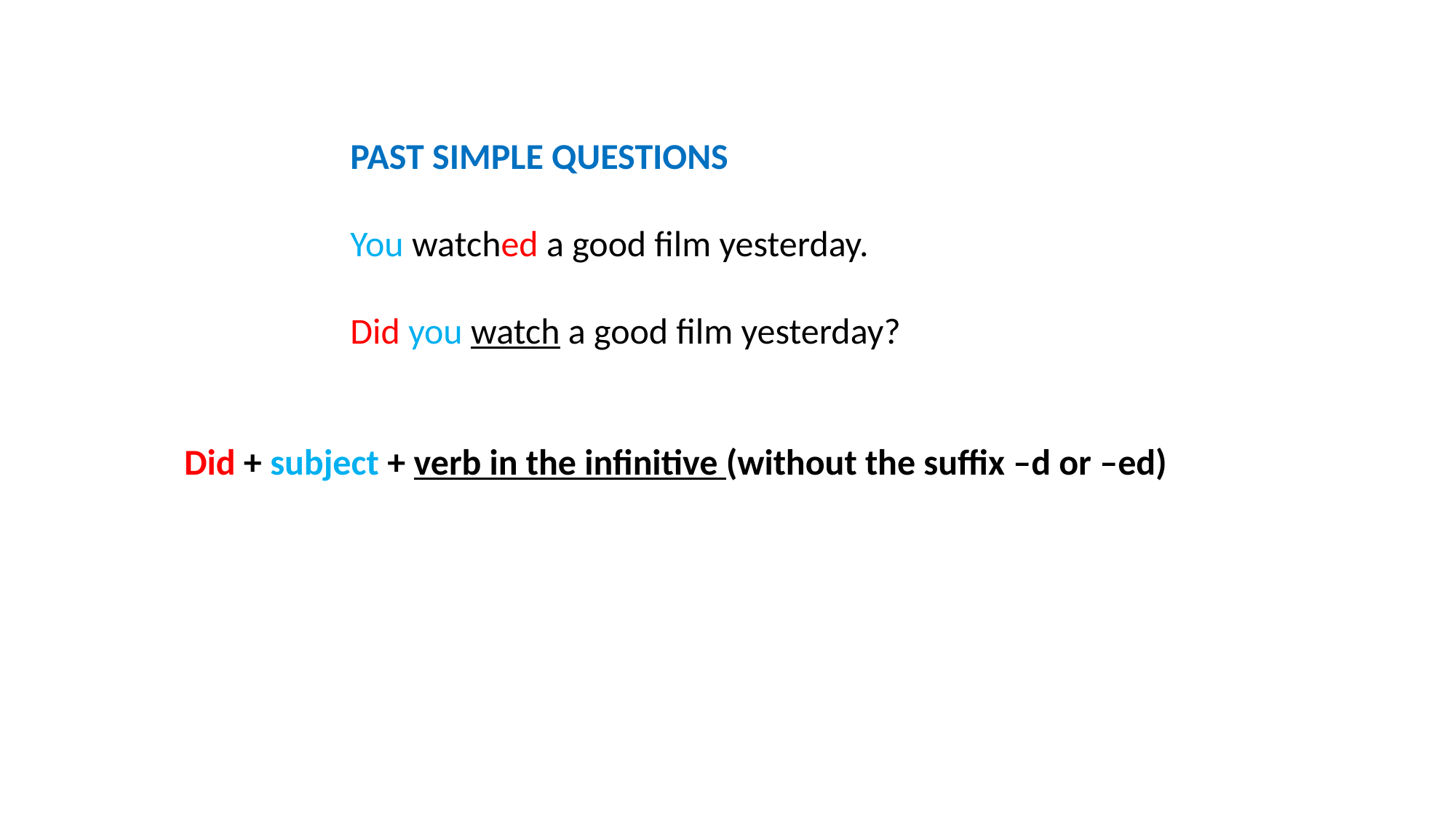

PAST SIMPLE QUESTIONS

You watched a good film yesterday.

Did you watch a good film yesterday?

Did + subject + verb in the infinitive (without the suffix –d or –ed)